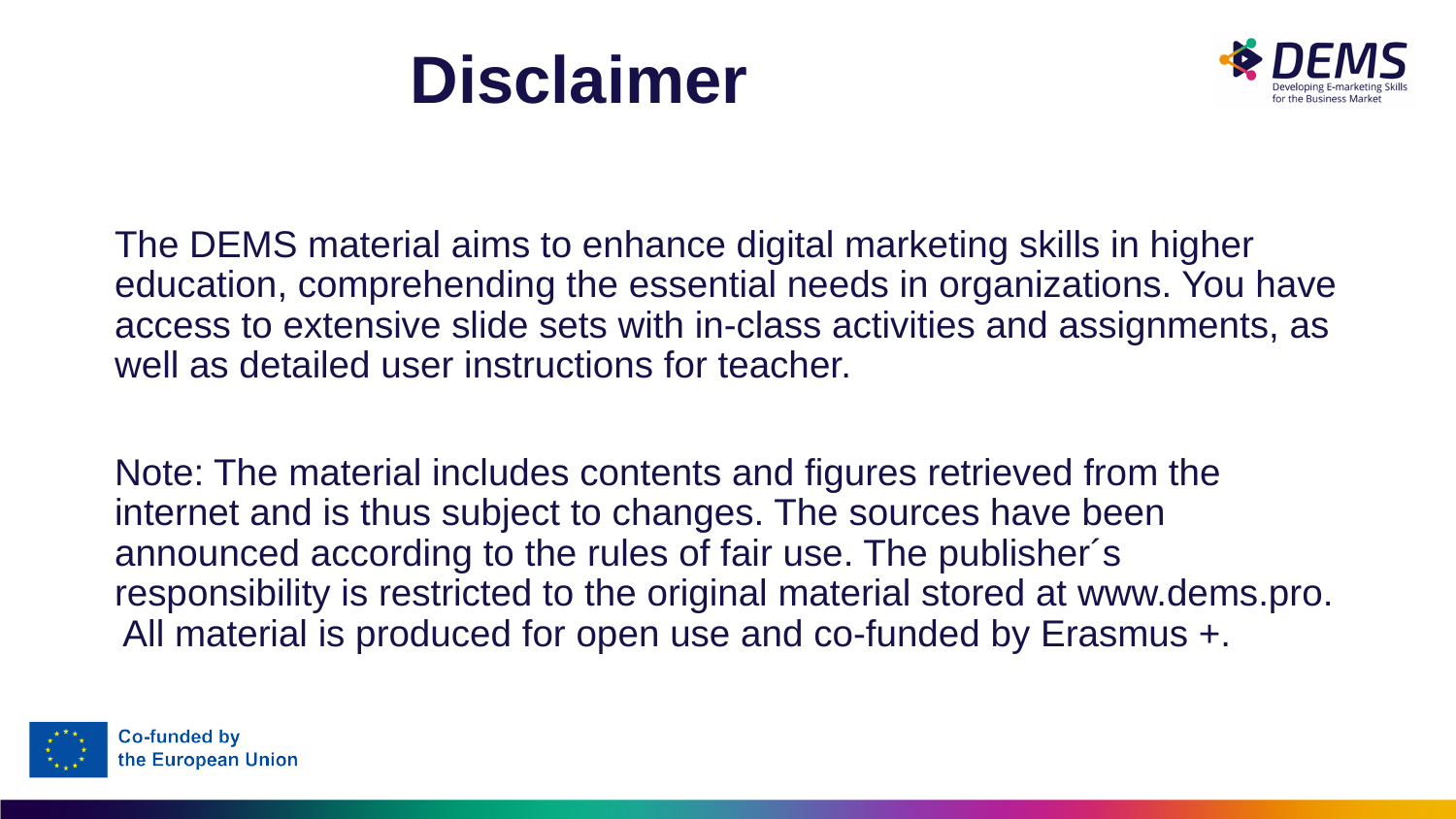

Disclaimer
The DEMS material aims to enhance digital marketing skills in higher education, comprehending the essential needs in organizations. You have access to extensive slide sets with in-class activities and assignments, as well as detailed user instructions for teacher.

Note: The material includes contents and figures retrieved from the internet and is thus subject to changes. The sources have been announced according to the rules of fair use. The publisher´s responsibility is restricted to the original material stored at www.dems.pro.  All material is produced for open use and co-funded by Erasmus +.